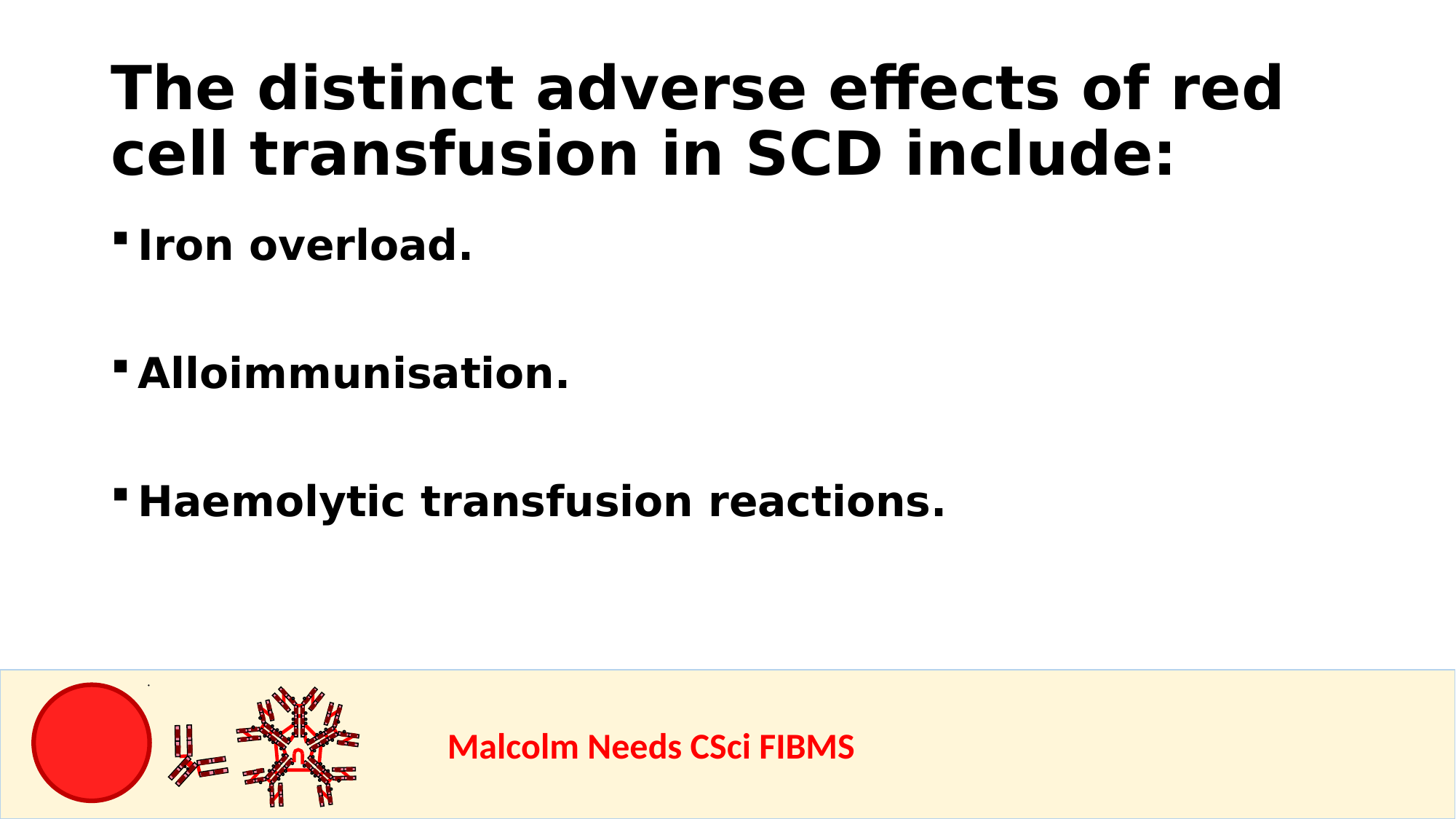

# The distinct adverse effects of red cell transfusion in SCD include:
Iron overload.

Alloimmunisation.

Haemolytic transfusion reactions.
				Malcolm Needs CSci FIBMS